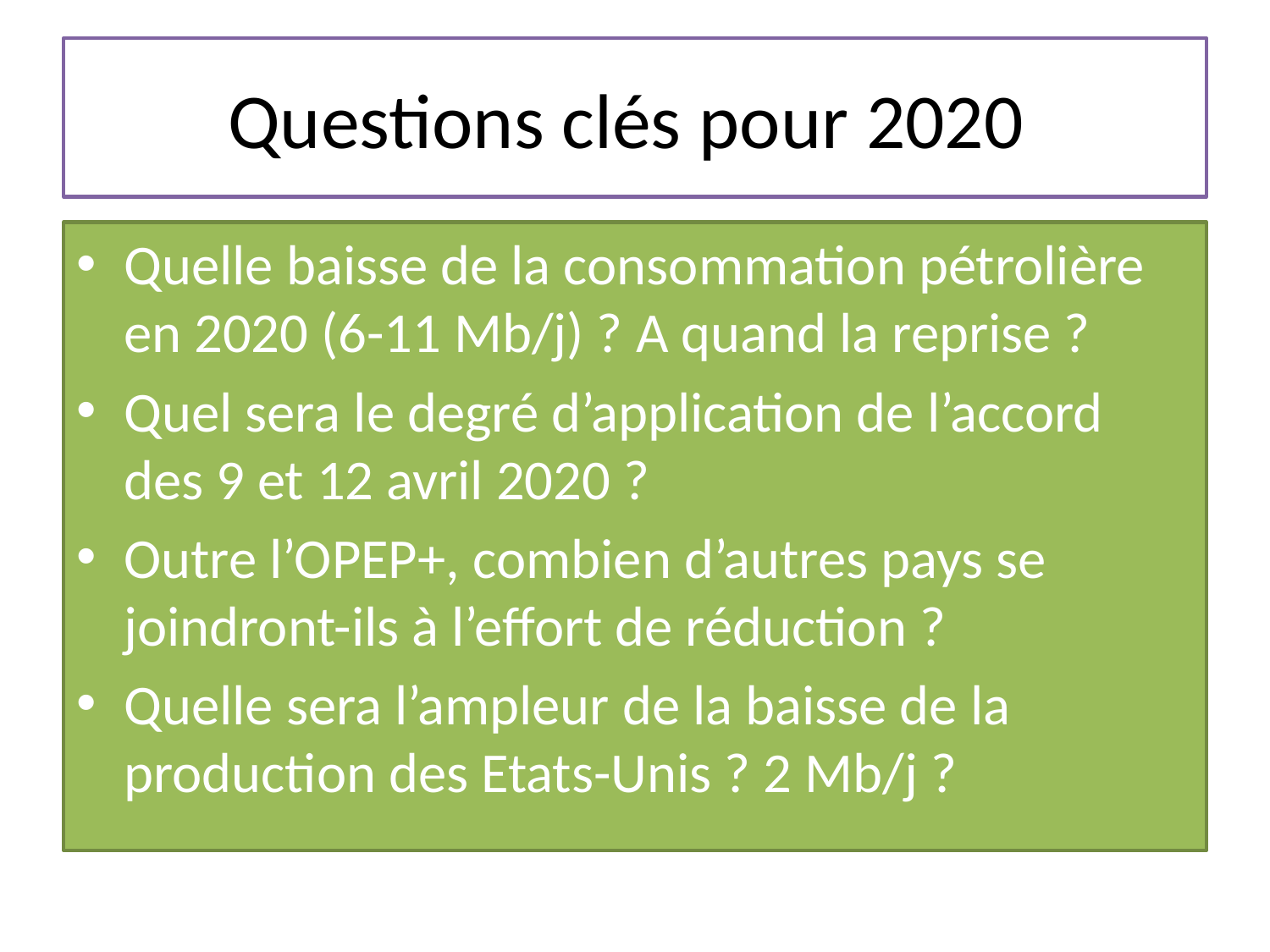

# Questions clés pour 2020
Quelle baisse de la consommation pétrolière en 2020 (6-11 Mb/j) ? A quand la reprise ?
Quel sera le degré d’application de l’accord des 9 et 12 avril 2020 ?
Outre l’OPEP+, combien d’autres pays se joindront-ils à l’effort de réduction ?
Quelle sera l’ampleur de la baisse de la production des Etats-Unis ? 2 Mb/j ?